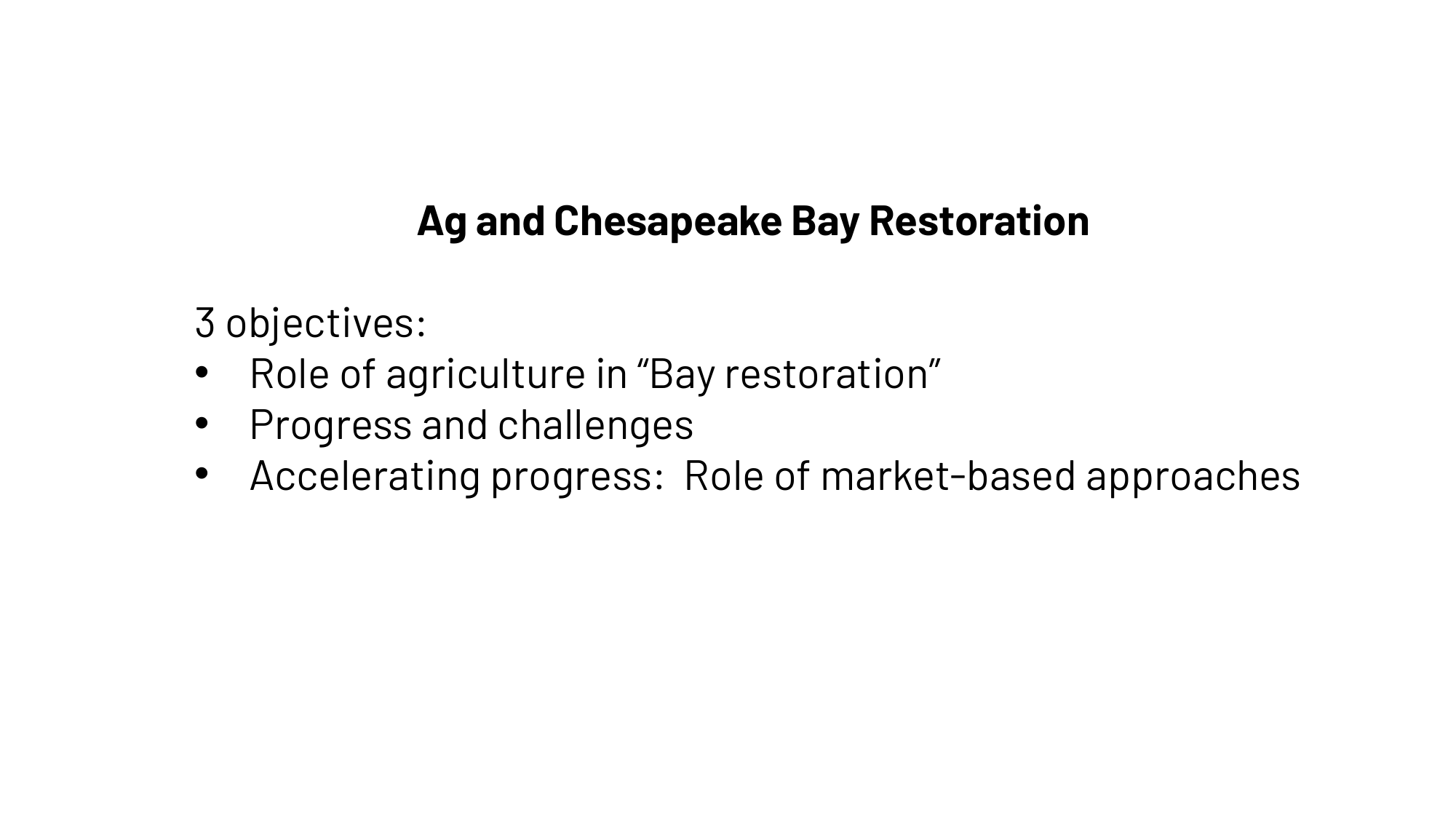

Ag and Chesapeake Bay Restoration

3 objectives:
Role of agriculture in “Bay restoration”
Progress and challenges
Accelerating progress:  Role of market-based approaches